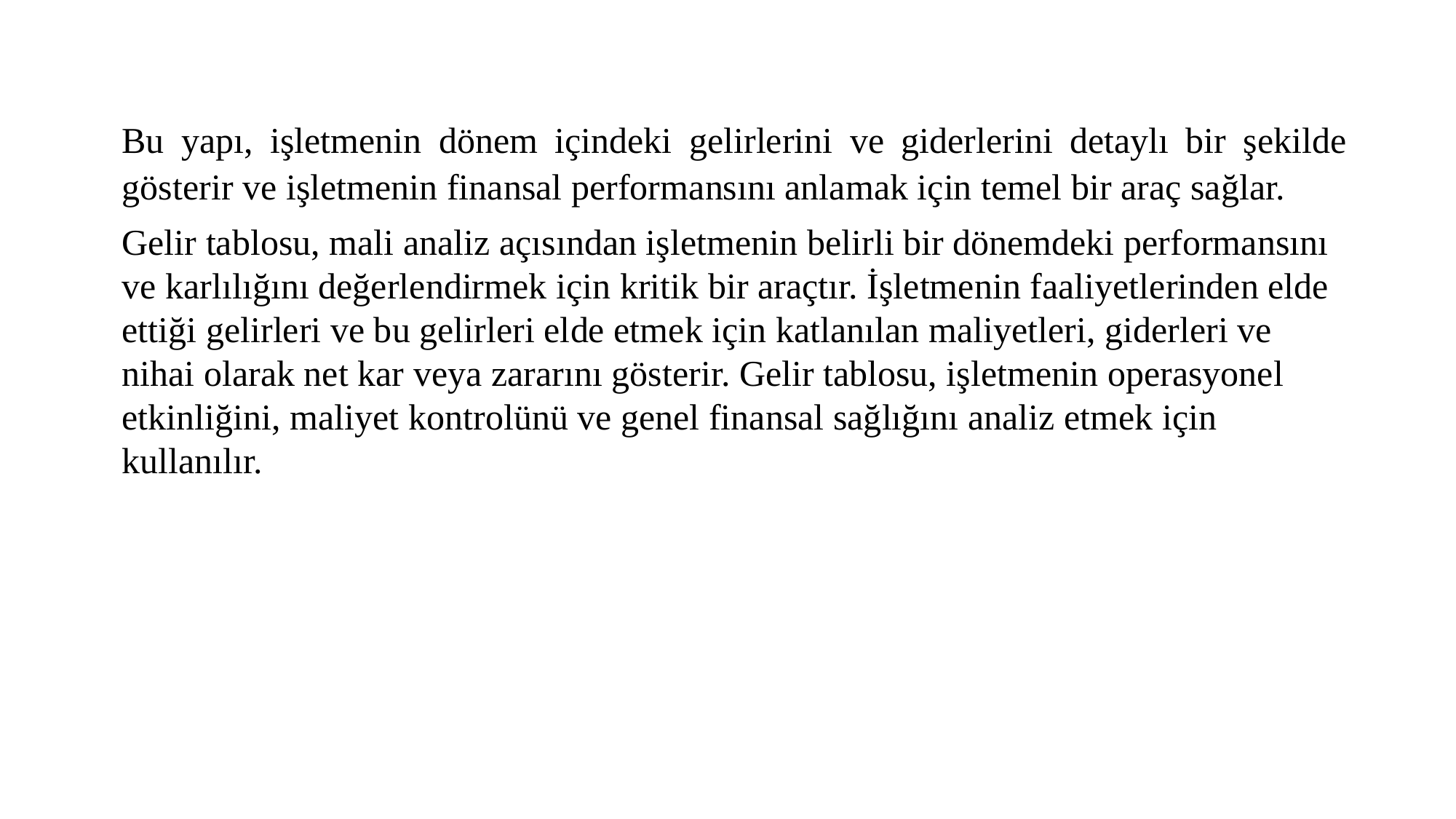

Bu yapı, işletmenin dönem içindeki gelirlerini ve giderlerini detaylı bir şekilde gösterir ve işletmenin finansal performansını anlamak için temel bir araç sağlar.
Gelir tablosu, mali analiz açısından işletmenin belirli bir dönemdeki performansını ve karlılığını değerlendirmek için kritik bir araçtır. İşletmenin faaliyetlerinden elde ettiği gelirleri ve bu gelirleri elde etmek için katlanılan maliyetleri, giderleri ve nihai olarak net kar veya zararını gösterir. Gelir tablosu, işletmenin operasyonel etkinliğini, maliyet kontrolünü ve genel finansal sağlığını analiz etmek için kullanılır.